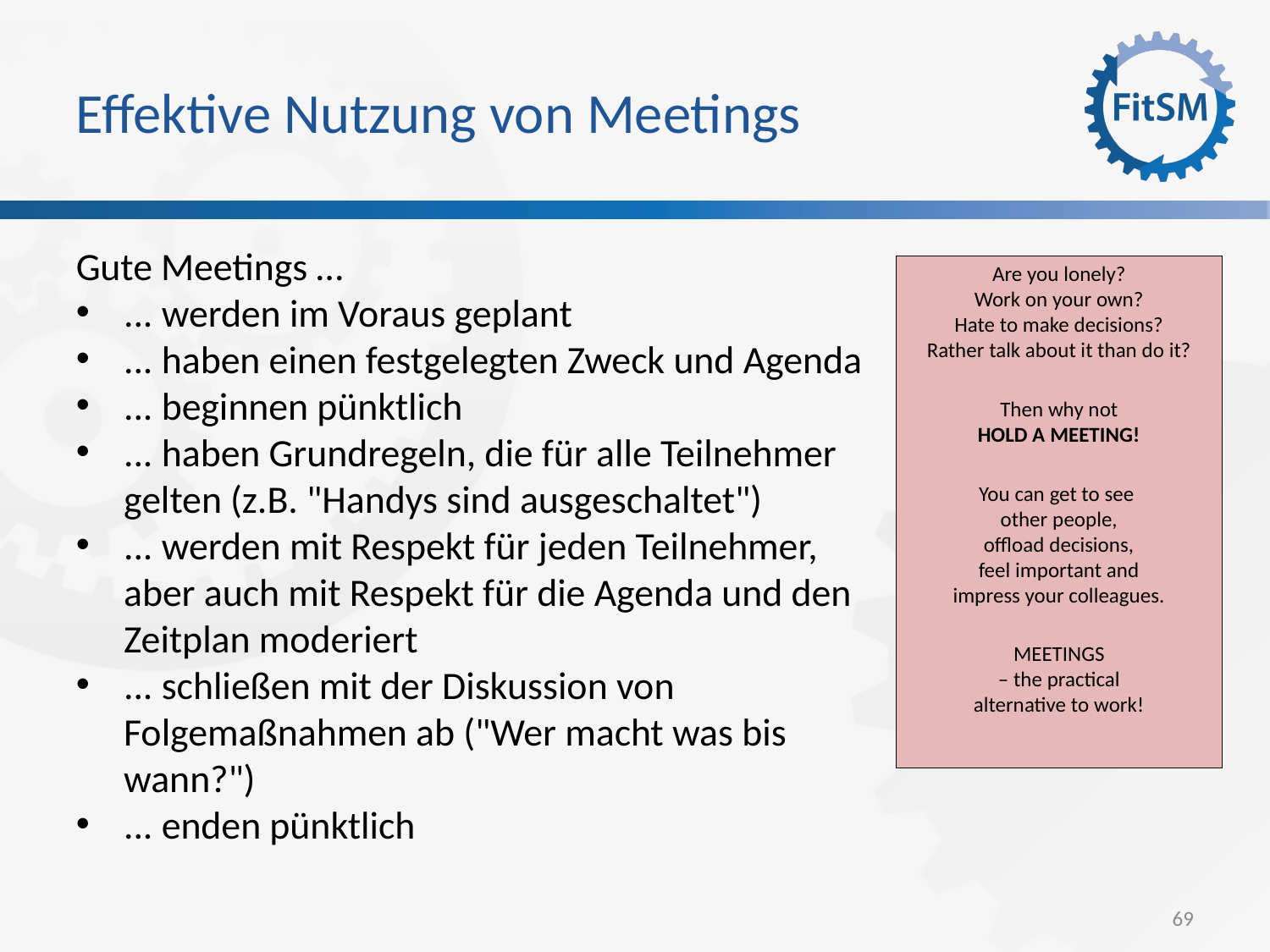

Effektive Nutzung von Meetings
Gute Meetings …
... werden im Voraus geplant
... haben einen festgelegten Zweck und Agenda
... beginnen pünktlich
... haben Grundregeln, die für alle Teilnehmer gelten (z.B. "Handys sind ausgeschaltet")
... werden mit Respekt für jeden Teilnehmer, aber auch mit Respekt für die Agenda und den Zeitplan moderiert
... schließen mit der Diskussion von Folgemaßnahmen ab ("Wer macht was bis wann?")
... enden pünktlich

Are you lonely?
Work on your own?
Hate to make decisions?
Rather talk about it than do it?

Then why not
HOLD A MEETING!

You can get to see
other people,
offload decisions,
feel important and
impress your colleagues.

MEETINGS
– the practical
alternative to work!
69